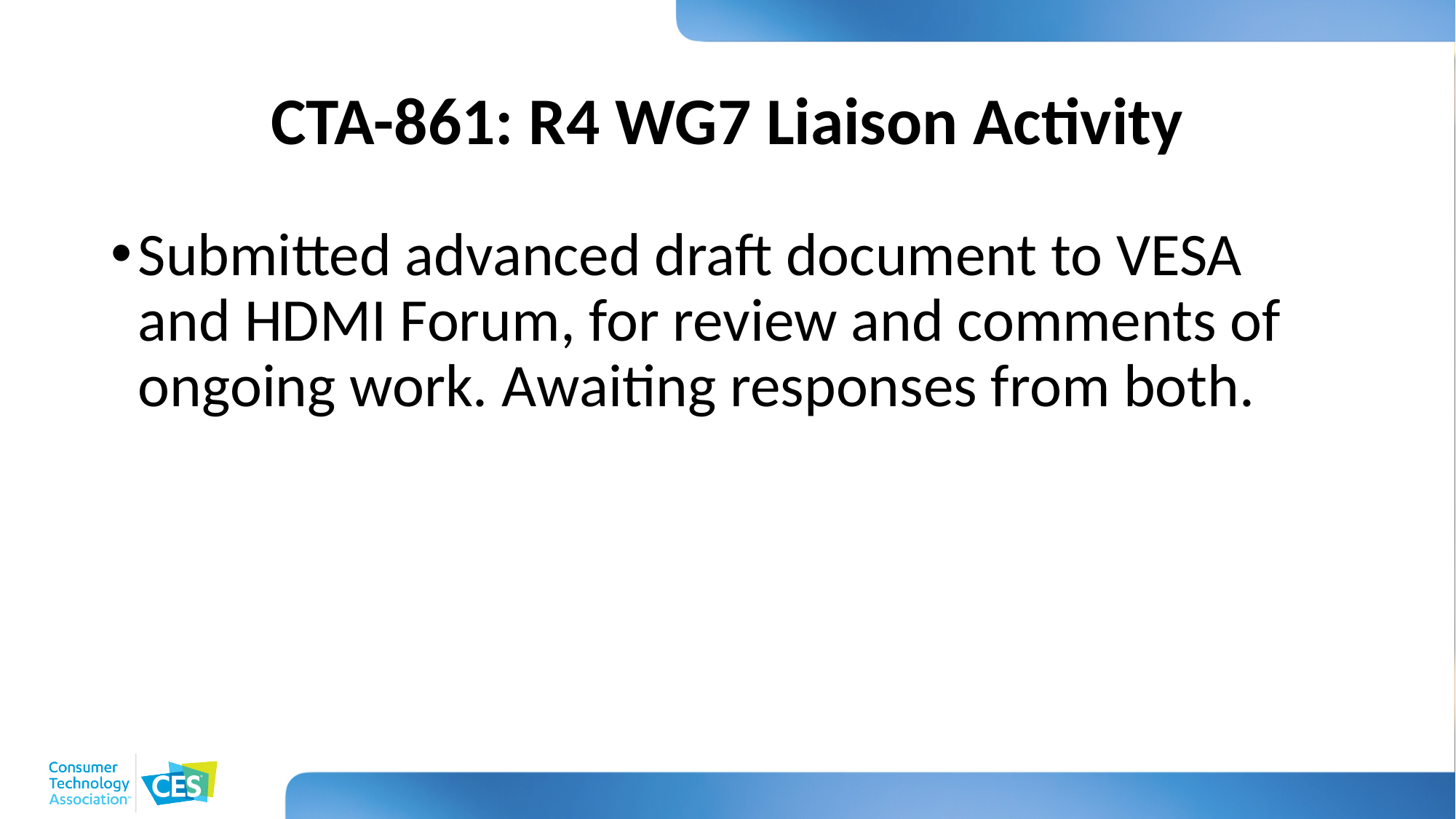

# CTA-861: R4 WG7 Liaison Activity
Submitted advanced draft document to VESA and HDMI Forum, for review and comments of ongoing work. Awaiting responses from both.